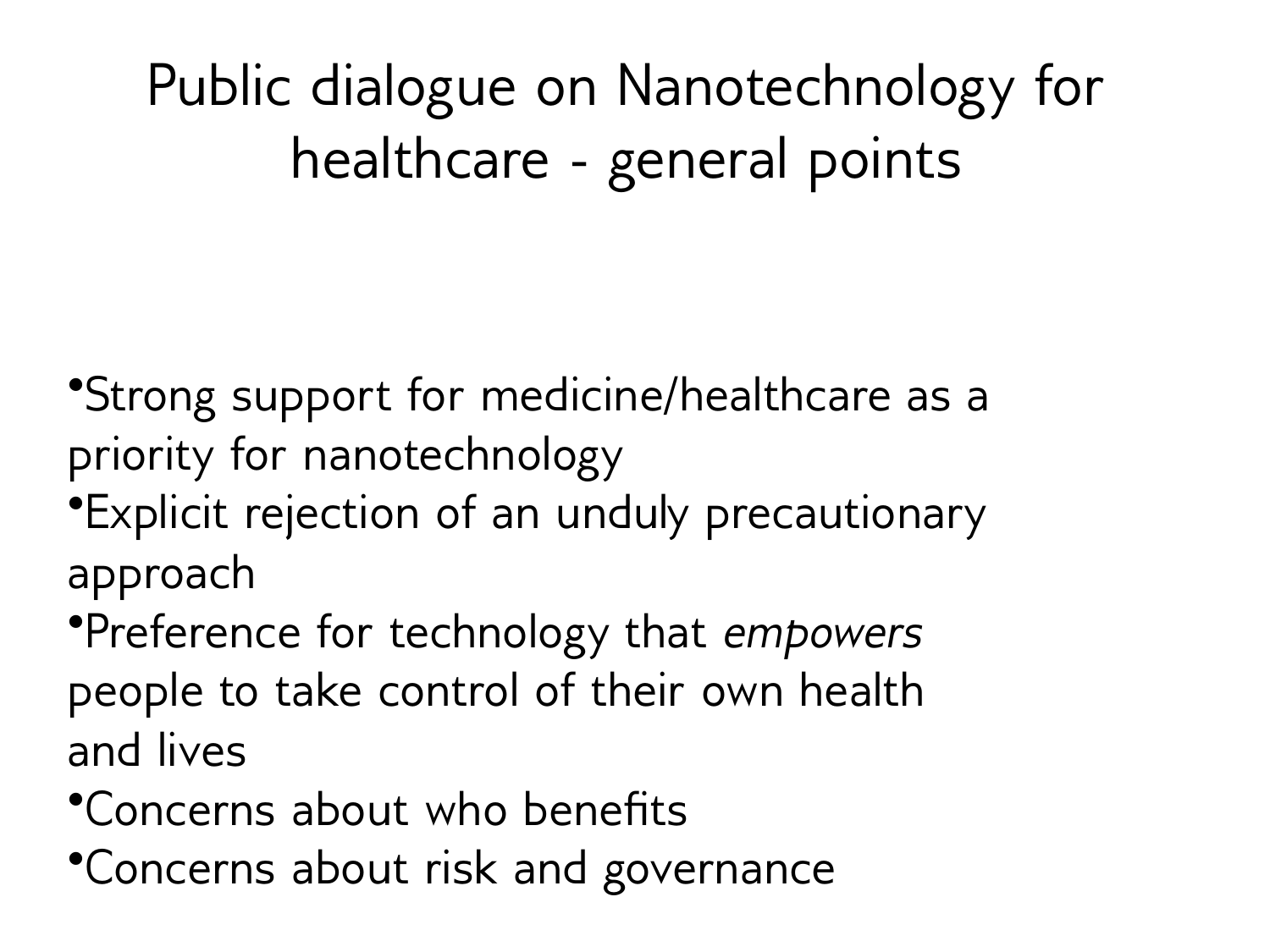

# Public dialogue on Nanotechnology for healthcare - general points
Strong support for medicine/healthcare as a priority for nanotechnology
Explicit rejection of an unduly precautionary approach
Preference for technology that empowers people to take control of their own health and lives
Concerns about who benefits
Concerns about risk and governance